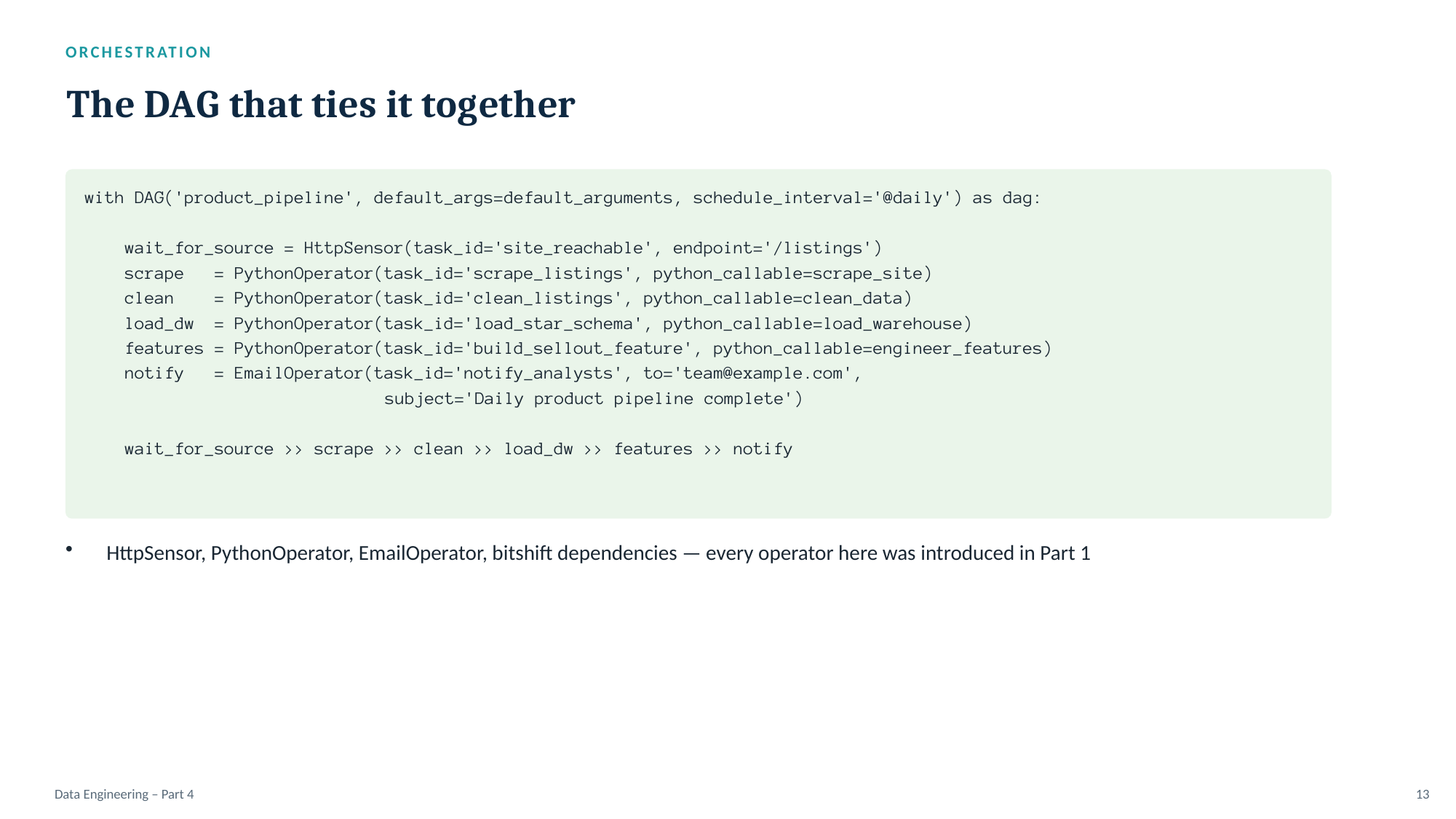

ORCHESTRATION
The DAG that ties it together

with DAG('product_pipeline', default_args=default_arguments, schedule_interval='@daily') as dag:

    wait_for_source = HttpSensor(task_id='site_reachable', endpoint='/listings')
    scrape   = PythonOperator(task_id='scrape_listings', python_callable=scrape_site)
    clean    = PythonOperator(task_id='clean_listings', python_callable=clean_data)
    load_dw  = PythonOperator(task_id='load_star_schema', python_callable=load_warehouse)
    features = PythonOperator(task_id='build_sellout_feature', python_callable=engineer_features)
    notify   = EmailOperator(task_id='notify_analysts', to='team@example.com',
                              subject='Daily product pipeline complete')

    wait_for_source >> scrape >> clean >> load_dw >> features >> notify
HttpSensor, PythonOperator, EmailOperator, bitshift dependencies — every operator here was introduced in Part 1
Data Engineering – Part 4
13